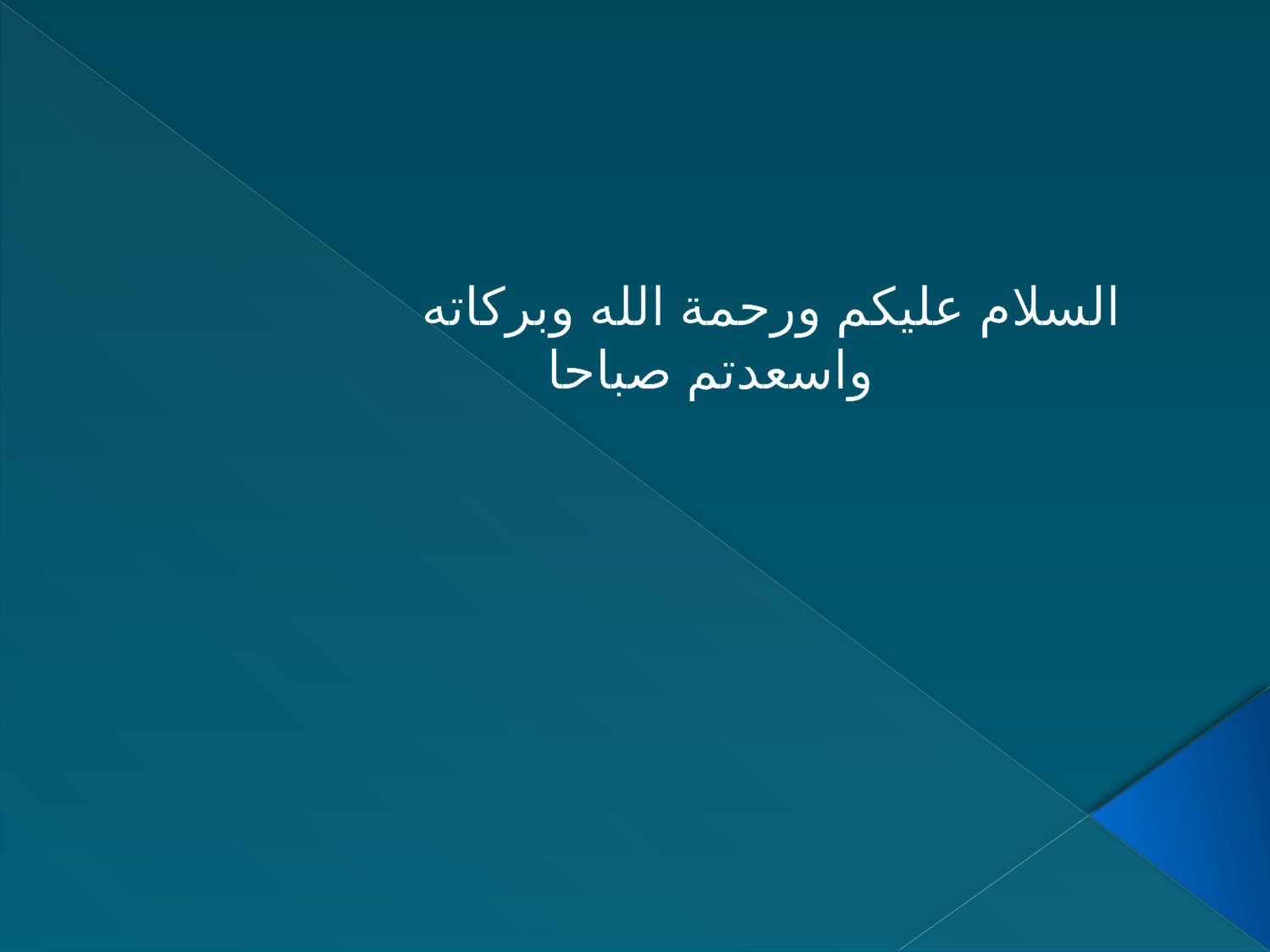

السلام عليكم ورحمة الله وبركاته
                  واسعدتم صباحا